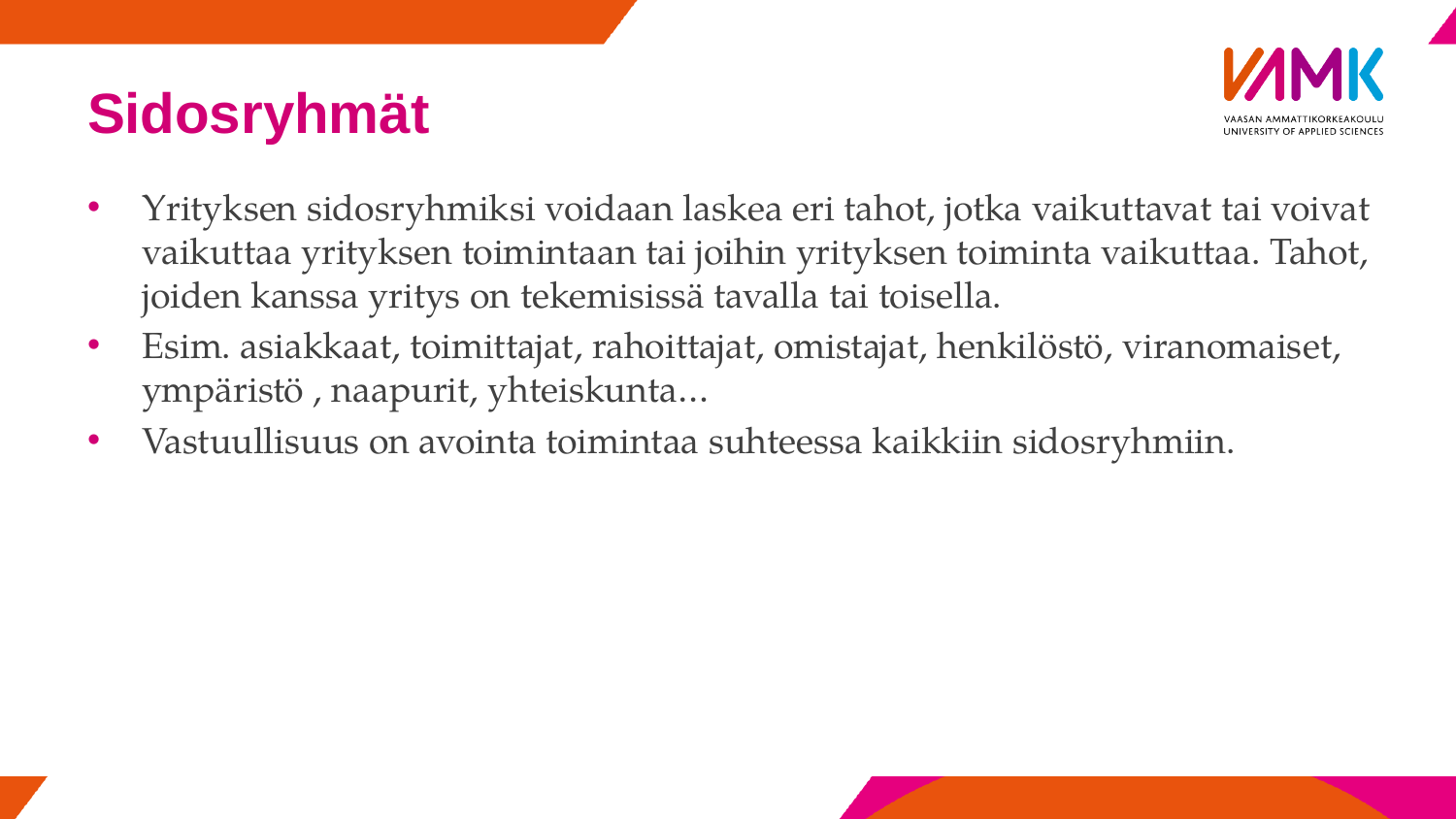

# Sidosryhmät
Yrityksen sidosryhmiksi voidaan laskea eri tahot, jotka vaikuttavat tai voivat vaikuttaa yrityksen toimintaan tai joihin yrityksen toiminta vaikuttaa. Tahot, joiden kanssa yritys on tekemisissä tavalla tai toisella.
Esim. asiakkaat, toimittajat, rahoittajat, omistajat, henkilöstö, viranomaiset, ympäristö , naapurit, yhteiskunta…
Vastuullisuus on avointa toimintaa suhteessa kaikkiin sidosryhmiin.